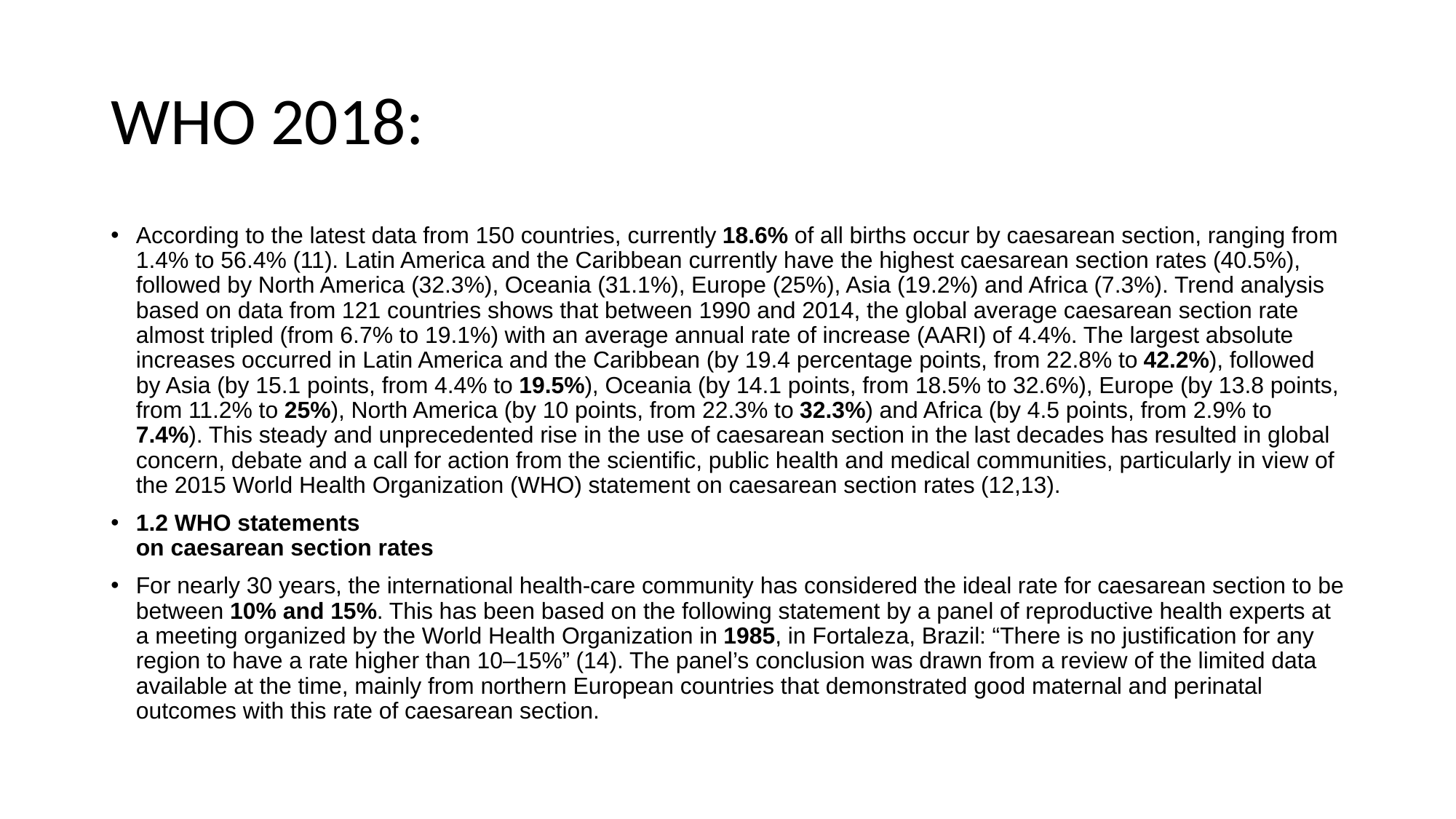

# WHO 2018:
According to the latest data from 150 countries, currently 18.6% of all births occur by caesarean section, ranging from 1.4% to 56.4% (11). Latin America and the Caribbean currently have the highest caesarean section rates (40.5%), followed by North America (32.3%), Oceania (31.1%), Europe (25%), Asia (19.2%) and Africa (7.3%). Trend analysis based on data from 121 countries shows that between 1990 and 2014, the global average caesarean section rate almost tripled (from 6.7% to 19.1%) with an average annual rate of increase (AARI) of 4.4%. The largest absolute increases occurred in Latin America and the Caribbean (by 19.4 percentage points, from 22.8% to 42.2%), followed by Asia (by 15.1 points, from 4.4% to 19.5%), Oceania (by 14.1 points, from 18.5% to 32.6%), Europe (by 13.8 points, from 11.2% to 25%), North America (by 10 points, from 22.3% to 32.3%) and Africa (by 4.5 points, from 2.9% to 7.4%). This steady and unprecedented rise in the use of caesarean section in the last decades has resulted in global concern, debate and a call for action from the scientific, public health and medical communities, particularly in view of the 2015 World Health Organization (WHO) statement on caesarean section rates (12,13).
1.2 WHO statements
on caesarean section rates
For nearly 30 years, the international health-care community has considered the ideal rate for caesarean section to be between 10% and 15%. This has been based on the following statement by a panel of reproductive health experts at a meeting organized by the World Health Organization in 1985, in Fortaleza, Brazil: “There is no justification for any region to have a rate higher than 10–15%” (14). The panel’s conclusion was drawn from a review of the limited data available at the time, mainly from northern European countries that demonstrated good maternal and perinatal outcomes with this rate of caesarean section.